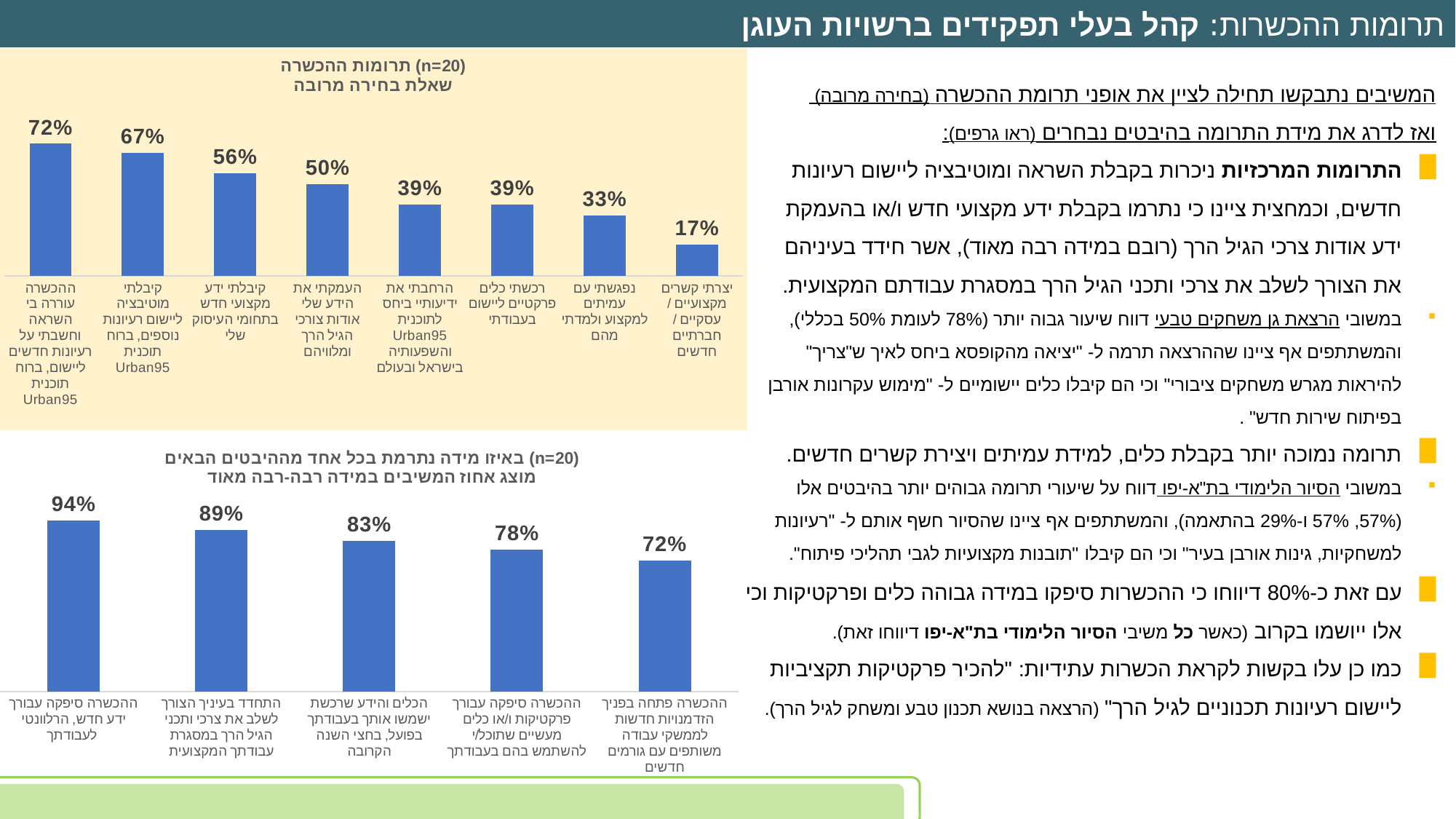

תרומות ההכשרות: קהל בעלי תפקידים ברשויות העוגן

### Chart: תרומות ההכשרה (n=20)
שאלת בחירה מרובה

| Category |  |
|---|---|
| יצרתי קשרים מקצועיים / עסקיים / חברתיים חדשים | 0.17 |
| נפגשתי עם עמיתים למקצוע ולמדתי מהם | 0.33 |
| רכשתי כלים פרקטיים ליישום בעבודתי | 0.39 |
| הרחבתי את ידיעותיי ביחס לתוכנית Urban95 והשפעותיה בישראל ובעולם | 0.39 |
| העמקתי את הידע שלי אודות צורכי הגיל הרך ומלוויהם | 0.5 |
| קיבלתי ידע מקצועי חדש בתחומי העיסוק שלי | 0.56 |
| קיבלתי מוטיבציה ליישום רעיונות נוספים, ברוח תוכנית Urban95 | 0.67 |
| ההכשרה עוררה בי השראה וחשבתי על רעיונות חדשים ליישום, ברוח תוכנית Urban95 | 0.72 |
המשיבים נתבקשו תחילה לציין את אופני תרומת ההכשרה (בחירה מרובה)
ואז לדרג את מידת התרומה בהיבטים נבחרים (ראו גרפים):
התרומות המרכזיות ניכרות בקבלת השראה ומוטיבציה ליישום רעיונות חדשים, וכמחצית ציינו כי נתרמו בקבלת ידע מקצועי חדש ו/או בהעמקת ידע אודות צרכי הגיל הרך (רובם במידה רבה מאוד), אשר חידד בעיניהם את הצורך לשלב את צרכי ותכני הגיל הרך במסגרת עבודתם המקצועית.
במשובי הרצאת גן משחקים טבעי דווח שיעור גבוה יותר (78% לעומת 50% בכללי), והמשתתפים אף ציינו שההרצאה תרמה ל- "יציאה מהקופסא ביחס לאיך ש"צריך" להיראות מגרש משחקים ציבורי" וכי הם קיבלו כלים יישומיים ל- "מימוש עקרונות אורבן בפיתוח שירות חדש" .
תרומה נמוכה יותר בקבלת כלים, למידת עמיתים ויצירת קשרים חדשים.
במשובי הסיור הלימודי בת"א-יפו דווח על שיעורי תרומה גבוהים יותר בהיבטים אלו (57%, 57% ו-29% בהתאמה), והמשתתפים אף ציינו שהסיור חשף אותם ל- "רעיונות למשחקיות, גינות אורבן בעיר" וכי הם קיבלו "תובנות מקצועיות לגבי תהליכי פיתוח".

### Chart: באיזו מידה נתרמת בכל אחד מההיבטים הבאים (n=20)
מוצג אחוז המשיבים במידה רבה-רבה מאוד

| Category |  |
|---|---|
| ההכשרה פתחה בפניך הזדמנויות חדשות לממשקי עבודה משותפים עם גורמים חדשים | 0.72 |
| ההכשרה סיפקה עבורך פרקטיקות ו/או כלים מעשיים שתוכל/י להשתמש בהם בעבודתך | 0.78 |
| הכלים והידע שרכשת ישמשו אותך בעבודתך בפועל, בחצי השנה הקרובה | 0.83 |
| התחדד בעיניך הצורך לשלב את צרכי ותכני הגיל הרך במסגרת עבודתך המקצועית | 0.89 |
| ההכשרה סיפקה עבורך ידע חדש, הרלוונטי לעבודתך  | 0.94 |
עם זאת כ-80% דיווחו כי ההכשרות סיפקו במידה גבוהה כלים ופרקטיקות וכי אלו ייושמו בקרוב (כאשר כל משיבי הסיור הלימודי בת"א-יפו דיווחו זאת).
כמו כן עלו בקשות לקראת הכשרות עתידיות: "להכיר פרקטיקות תקציביות ליישום רעיונות תכנוניים לגיל הרך" (הרצאה בנושא תכנון טבע ומשחק לגיל הרך).